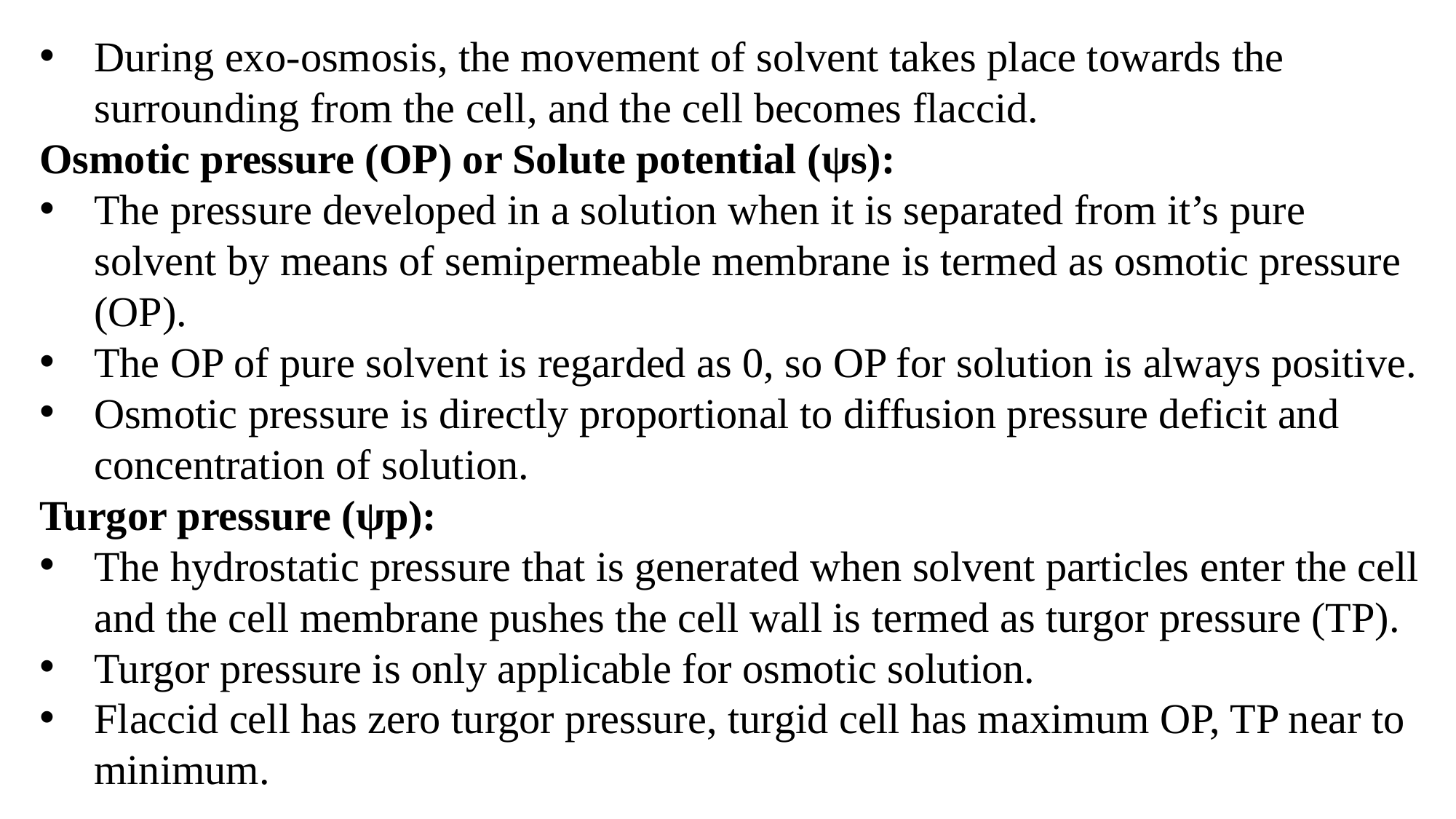

During exo-osmosis, the movement of solvent takes place towards the surrounding from the cell, and the cell becomes flaccid.
Osmotic pressure (OP) or Solute potential (ψs):
The pressure developed in a solution when it is separated from it’s pure solvent by means of semipermeable membrane is termed as osmotic pressure (OP).
The OP of pure solvent is regarded as 0, so OP for solution is always positive.
Osmotic pressure is directly proportional to diffusion pressure deficit and concentration of solution.
Turgor pressure (ψp):
The hydrostatic pressure that is generated when solvent particles enter the cell and the cell membrane pushes the cell wall is termed as turgor pressure (TP).
Turgor pressure is only applicable for osmotic solution.
Flaccid cell has zero turgor pressure, turgid cell has maximum OP, TP near to minimum.